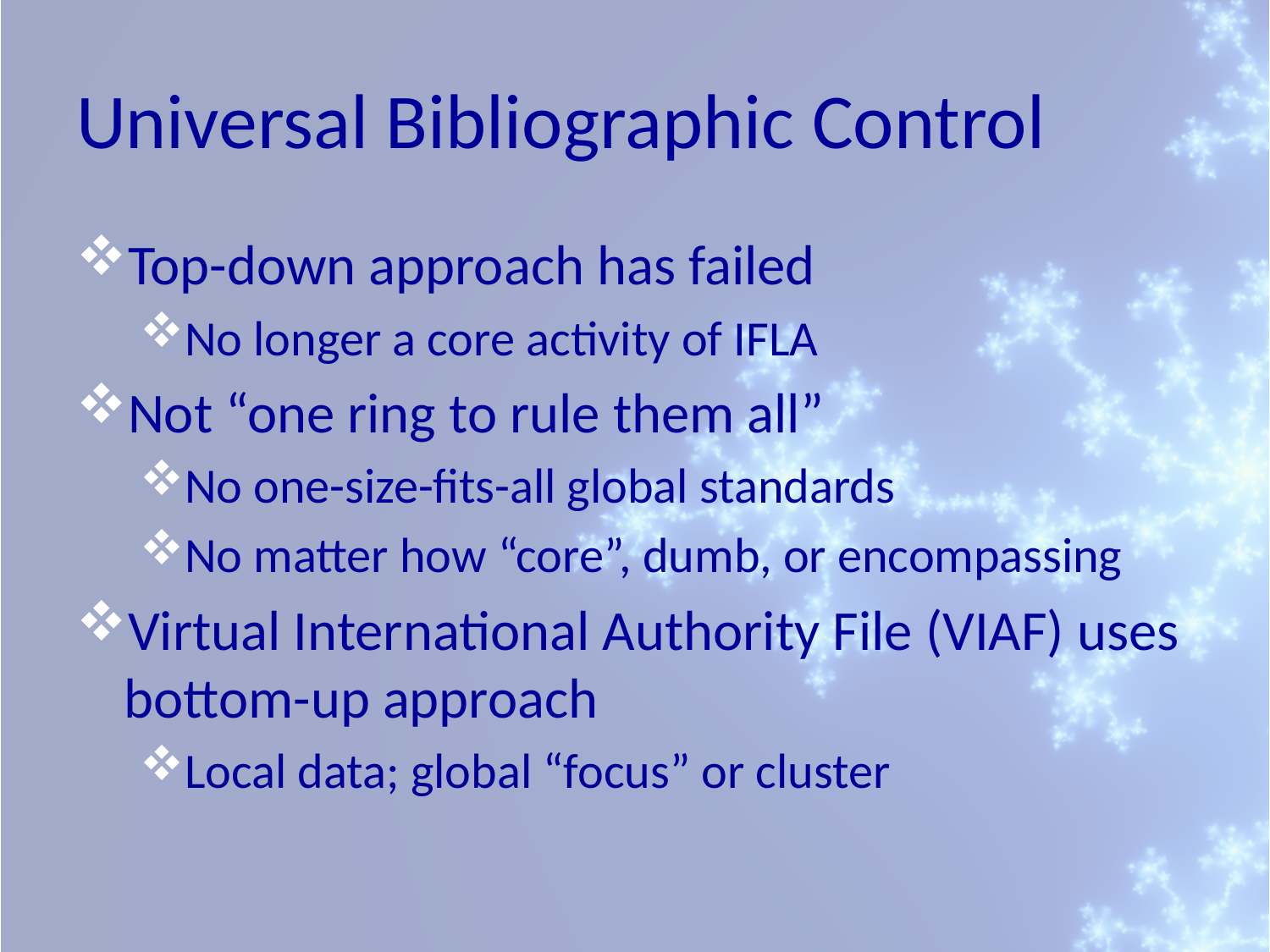

# Universal Bibliographic Control
Top-down approach has failed
No longer a core activity of IFLA
Not “one ring to rule them all”
No one-size-fits-all global standards
No matter how “core”, dumb, or encompassing
Virtual International Authority File (VIAF) uses bottom-up approach
Local data; global “focus” or cluster